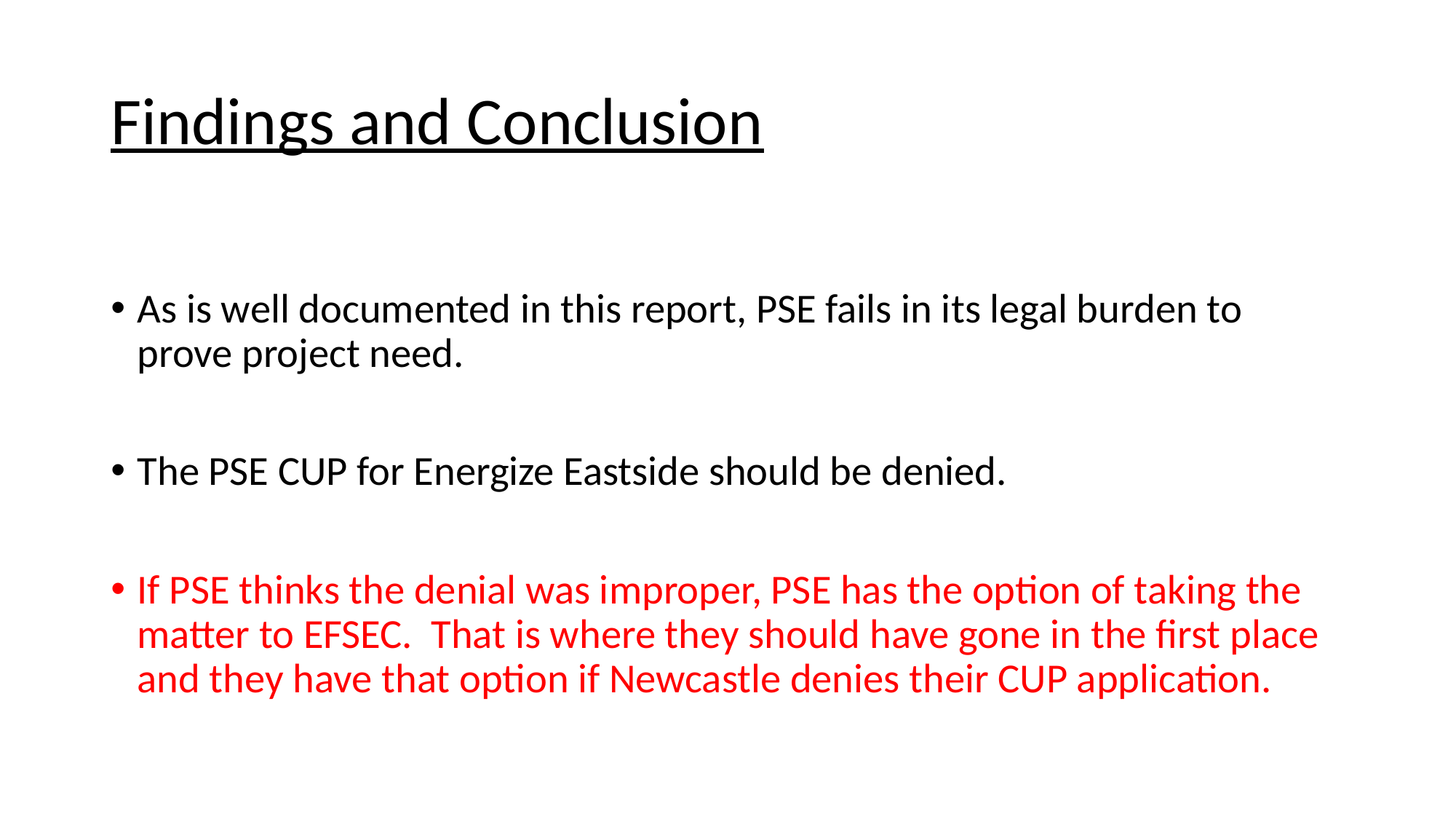

# Findings and Conclusion

As is well documented in this report, PSE fails in its legal burden to prove project need.

The PSE CUP for Energize Eastside should be denied.

If PSE thinks the denial was improper, PSE has the option of taking the matter to EFSEC.  That is where they should have gone in the first place and they have that option if Newcastle denies their CUP application.